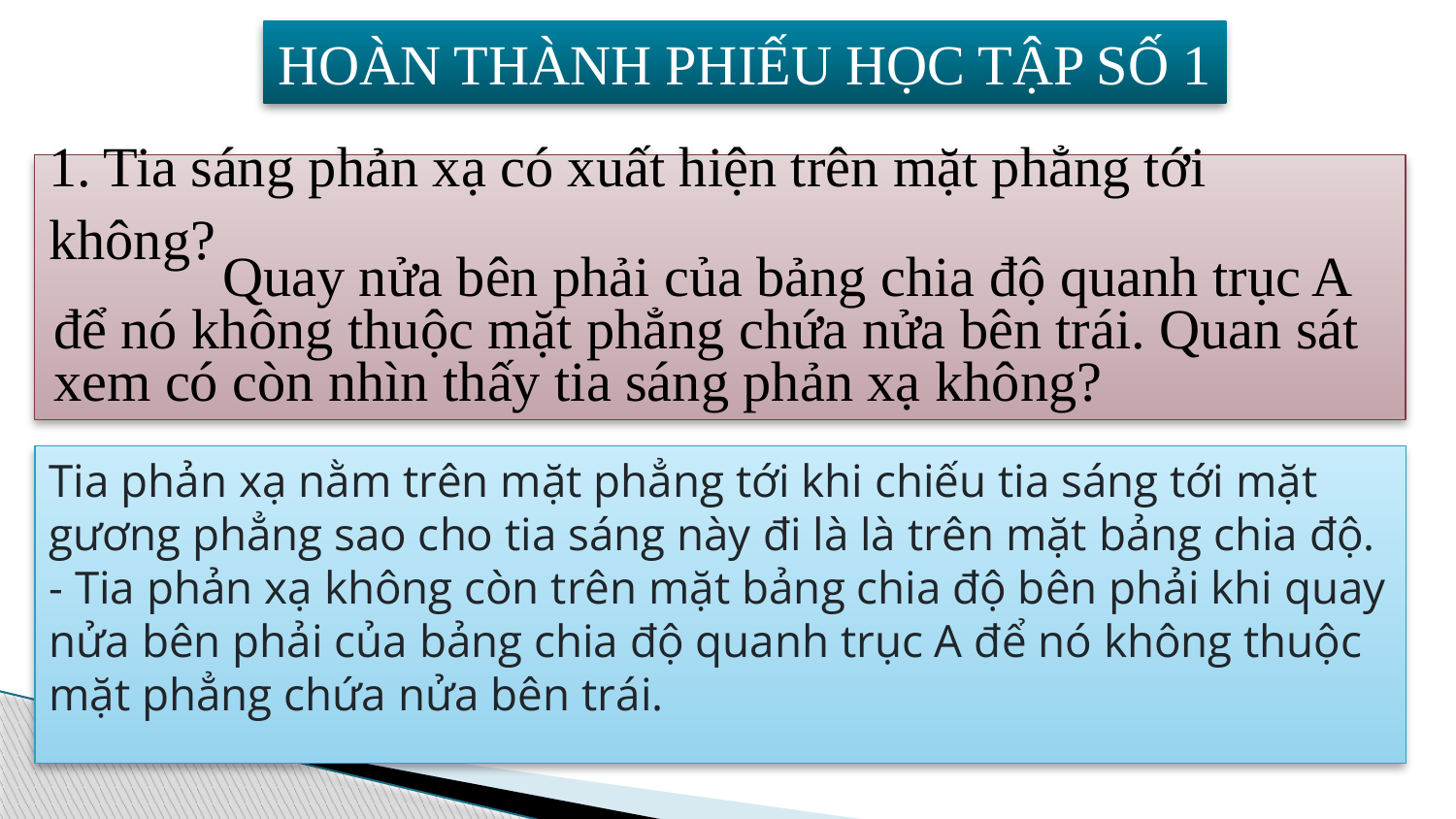

HOÀN THÀNH PHIẾU HỌC TẬP SỐ 1
Tia sáng phản xạ có xuất hiện trên mặt phẳng tới

không?
            Quay nửa bên phải của bảng chia độ quanh trục A
để nó không thuộc mặt phẳng chứa nửa bên trái. Quan sát
xem có còn nhìn thấy tia sáng phản xạ không?
Tia phản xạ nằm trên mặt phẳng tới khi chiếu tia sáng tới mặt gương phẳng sao cho tia sáng này đi là là trên mặt bảng chia độ.
- Tia phản xạ không còn trên mặt bảng chia độ bên phải khi quay nửa bên phải của bảng chia độ quanh trục A để nó không thuộc mặt phẳng chứa nửa bên trái.